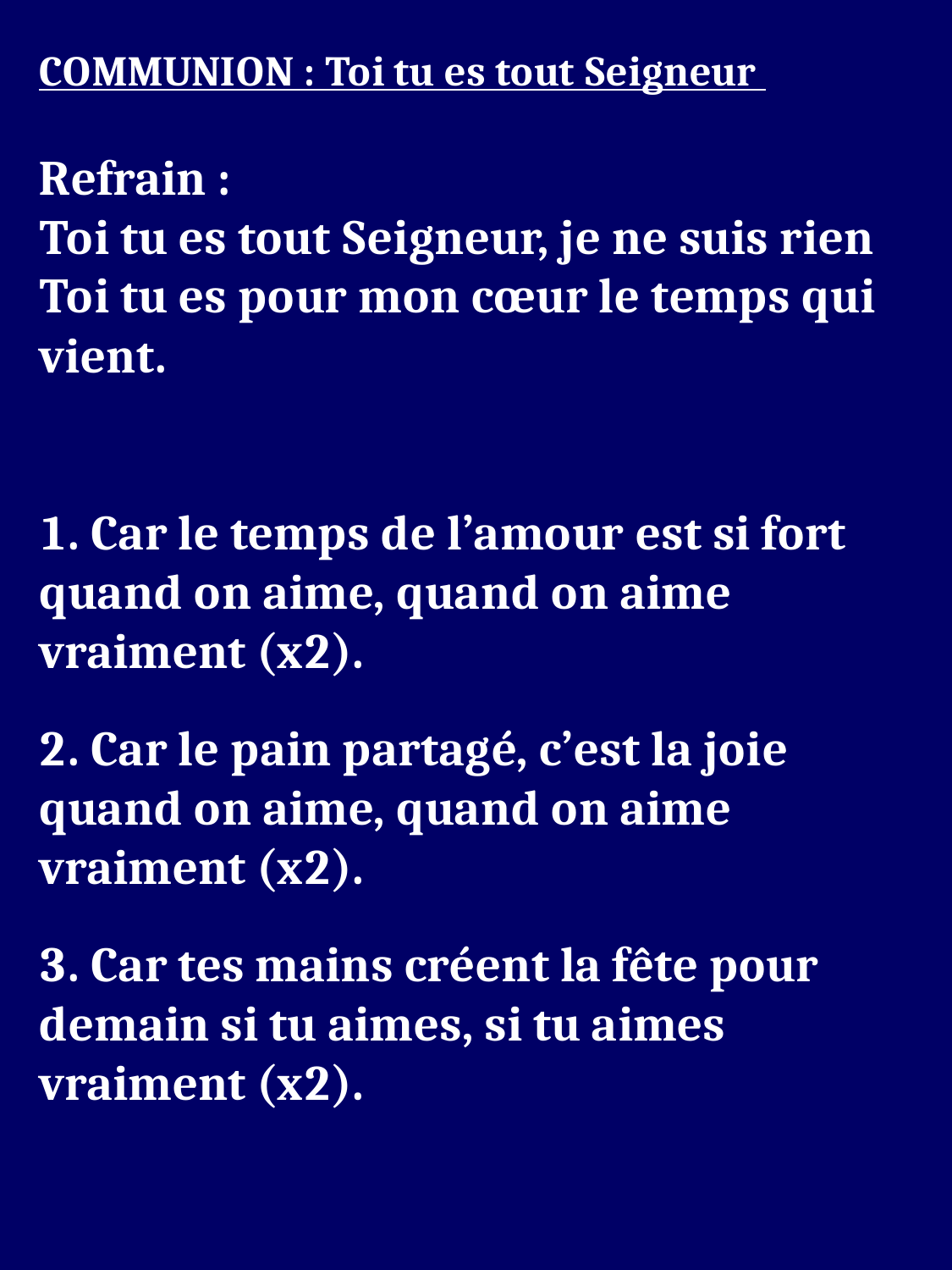

COMMUNION : Toi tu es tout Seigneur

Refrain :
Toi tu es tout Seigneur, je ne suis rien
Toi tu es pour mon cœur le temps qui vient.

1. Car le temps de l’amour est si fort quand on aime, quand on aime vraiment (x2).
2. Car le pain partagé, c’est la joie quand on aime, quand on aime vraiment (x2).
3. Car tes mains créent la fête pour demain si tu aimes, si tu aimes vraiment (x2).